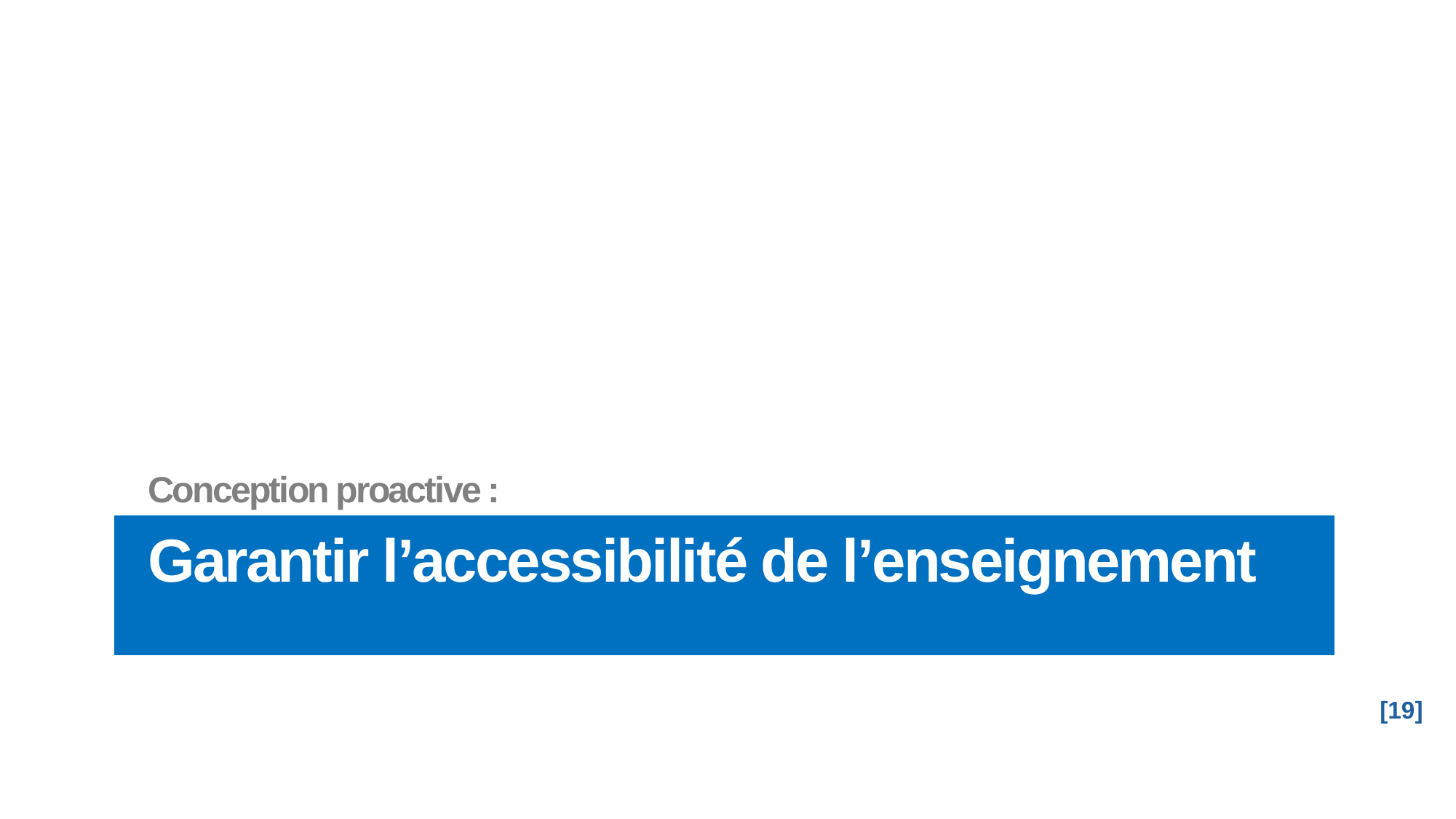

Conception proactive :
# Garantir l’accessibilité de l’enseignement
[19]